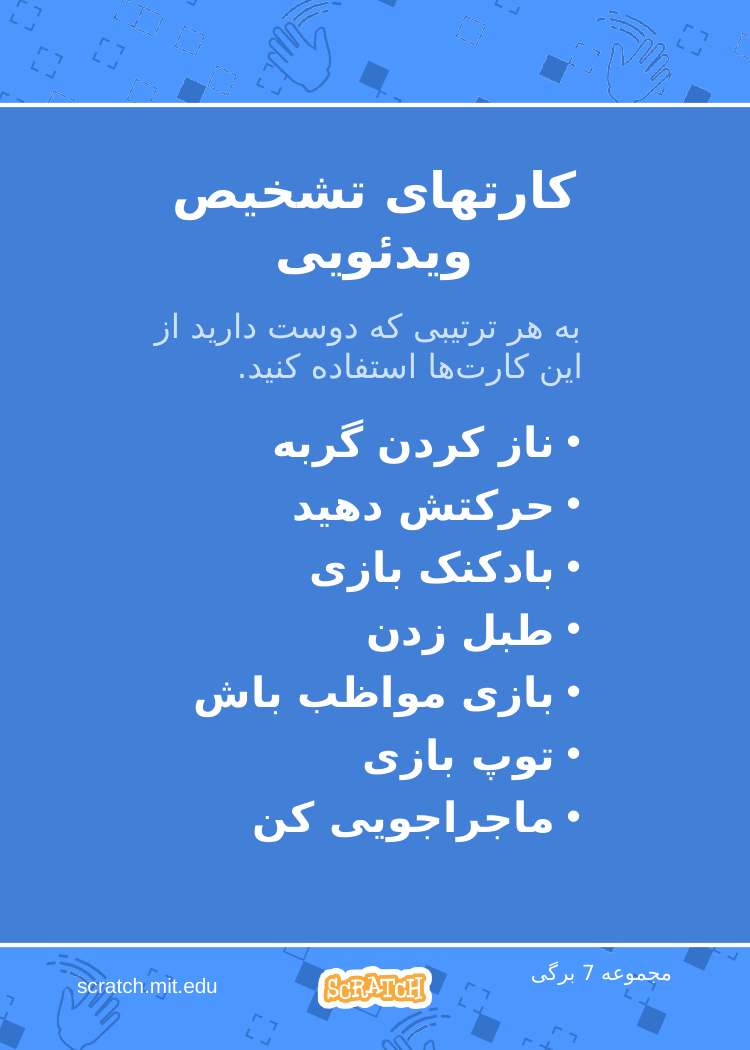

# کارتهای تشخیص ویدئویی

به هر ترتیبی که دوست دارید از این کارت‌ها استفاده کنید.
ناز کردن گربه
حرکتش دهید
بادکنک بازی
طبل زدن
بازی مواظب باش
توپ بازی
ماجراجویی کن

مجموعه 7 برگی

scratch.mit.edu